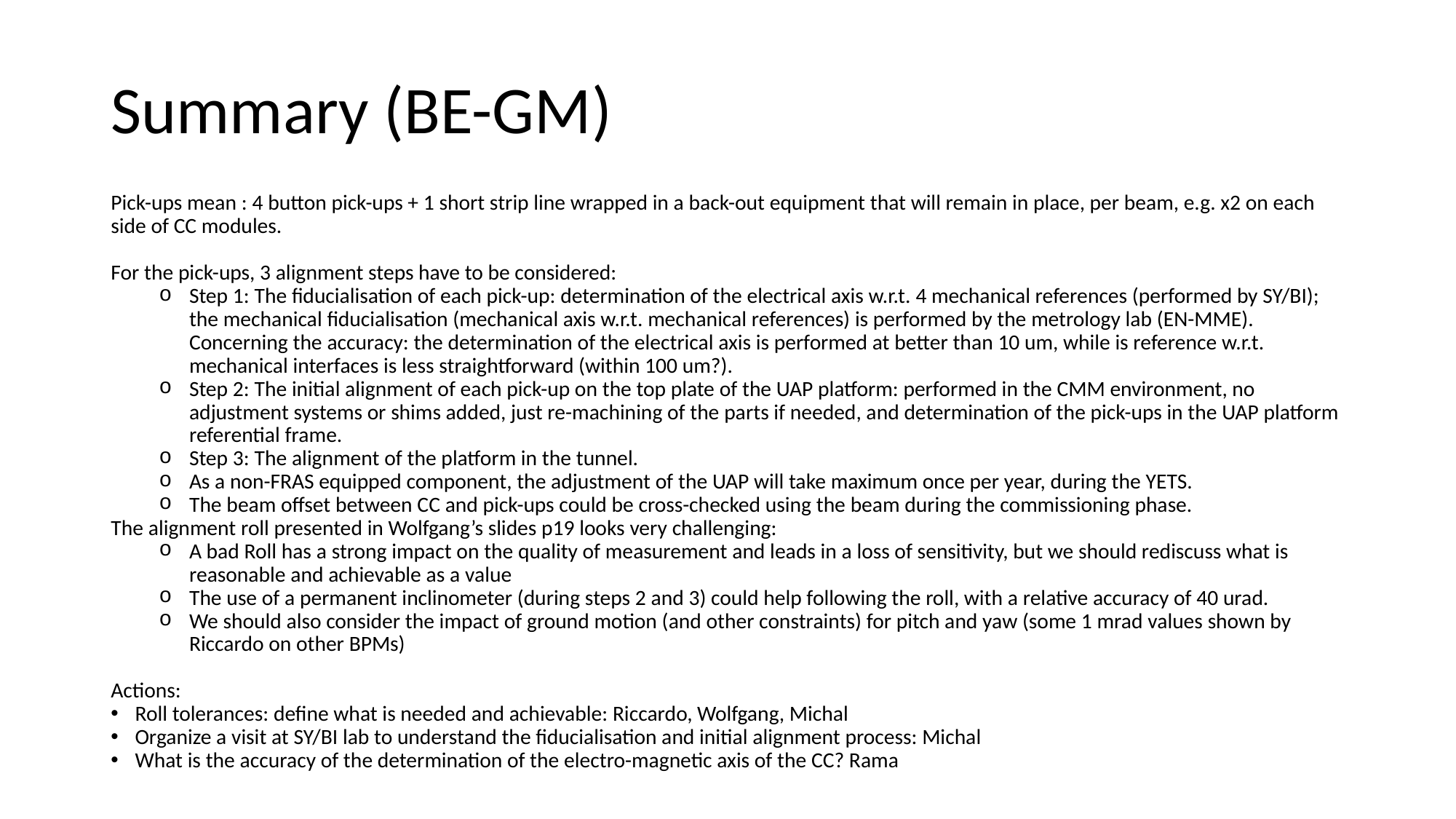

# Summary (BE-GM)
Pick-ups mean : 4 button pick-ups + 1 short strip line wrapped in a back-out equipment that will remain in place, per beam, e.g. x2 on each side of CC modules.

For the pick-ups, 3 alignment steps have to be considered:
Step 1: The fiducialisation of each pick-up: determination of the electrical axis w.r.t. 4 mechanical references (performed by SY/BI); the mechanical fiducialisation (mechanical axis w.r.t. mechanical references) is performed by the metrology lab (EN-MME). Concerning the accuracy: the determination of the electrical axis is performed at better than 10 um, while is reference w.r.t. mechanical interfaces is less straightforward (within 100 um?).
Step 2: The initial alignment of each pick-up on the top plate of the UAP platform: performed in the CMM environment, no adjustment systems or shims added, just re-machining of the parts if needed, and determination of the pick-ups in the UAP platform referential frame.
Step 3: The alignment of the platform in the tunnel.
As a non-FRAS equipped component, the adjustment of the UAP will take maximum once per year, during the YETS.
The beam offset between CC and pick-ups could be cross-checked using the beam during the commissioning phase.
The alignment roll presented in Wolfgang’s slides p19 looks very challenging:
A bad Roll has a strong impact on the quality of measurement and leads in a loss of sensitivity, but we should rediscuss what is reasonable and achievable as a value
The use of a permanent inclinometer (during steps 2 and 3) could help following the roll, with a relative accuracy of 40 urad.
We should also consider the impact of ground motion (and other constraints) for pitch and yaw (some 1 mrad values shown by Riccardo on other BPMs)

Actions:
Roll tolerances: define what is needed and achievable: Riccardo, Wolfgang, Michal
Organize a visit at SY/BI lab to understand the fiducialisation and initial alignment process: Michal
What is the accuracy of the determination of the electro-magnetic axis of the CC? Rama